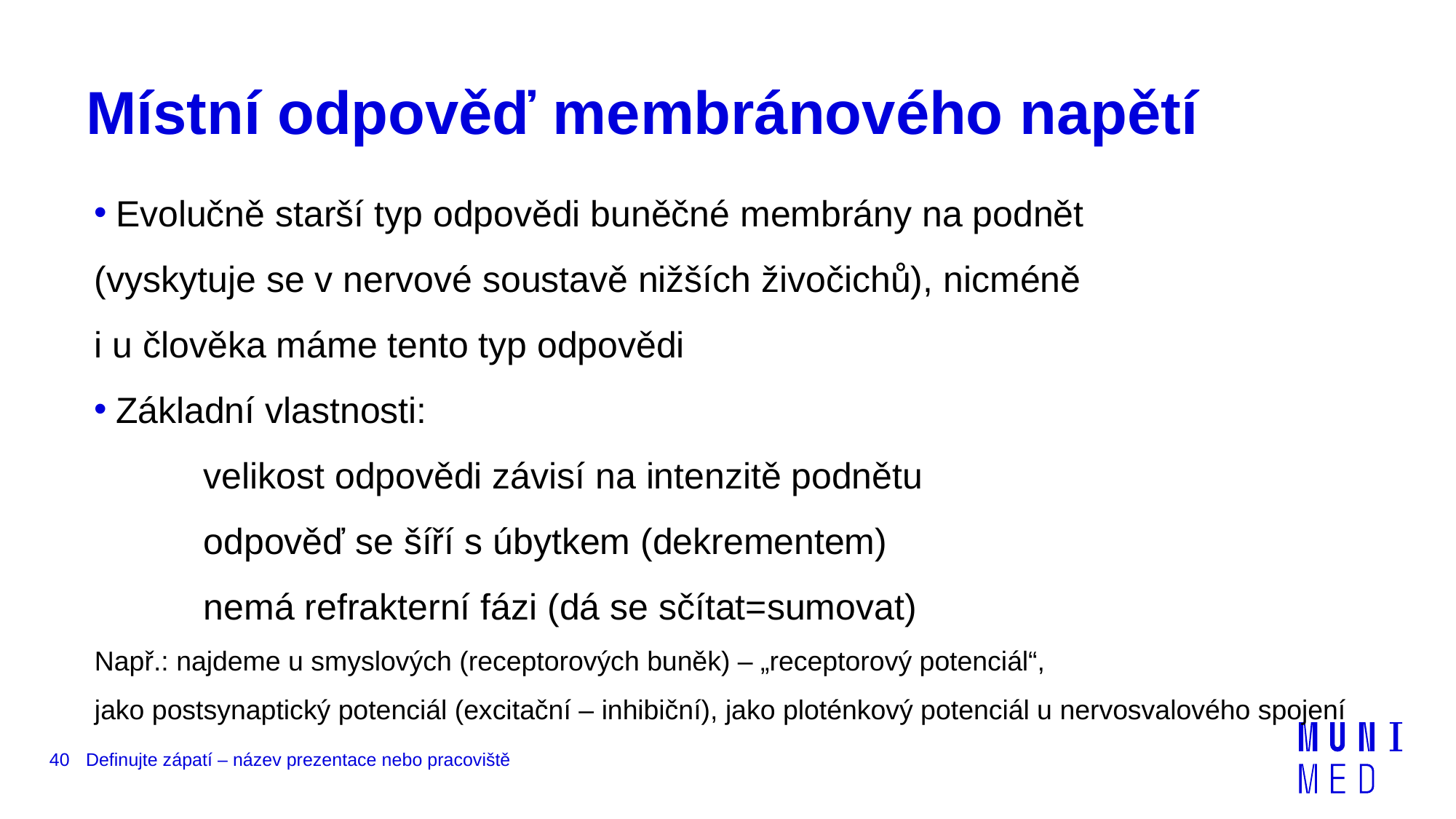

# Místní odpověď membránového napětí
Evolučně starší typ odpovědi buněčné membrány na podnět
(vyskytuje se v nervové soustavě nižších živočichů), nicméně
i u člověka máme tento typ odpovědi
Základní vlastnosti:
 	velikost odpovědi závisí na intenzitě podnětu
 	odpověď se šíří s úbytkem (dekrementem)
	nemá refrakterní fázi (dá se sčítat=sumovat)
Např.: najdeme u smyslových (receptorových buněk) – „receptorový potenciál“,
jako postsynaptický potenciál (excitační – inhibiční), jako ploténkový potenciál u nervosvalového spojení

40
Definujte zápatí – název prezentace nebo pracoviště